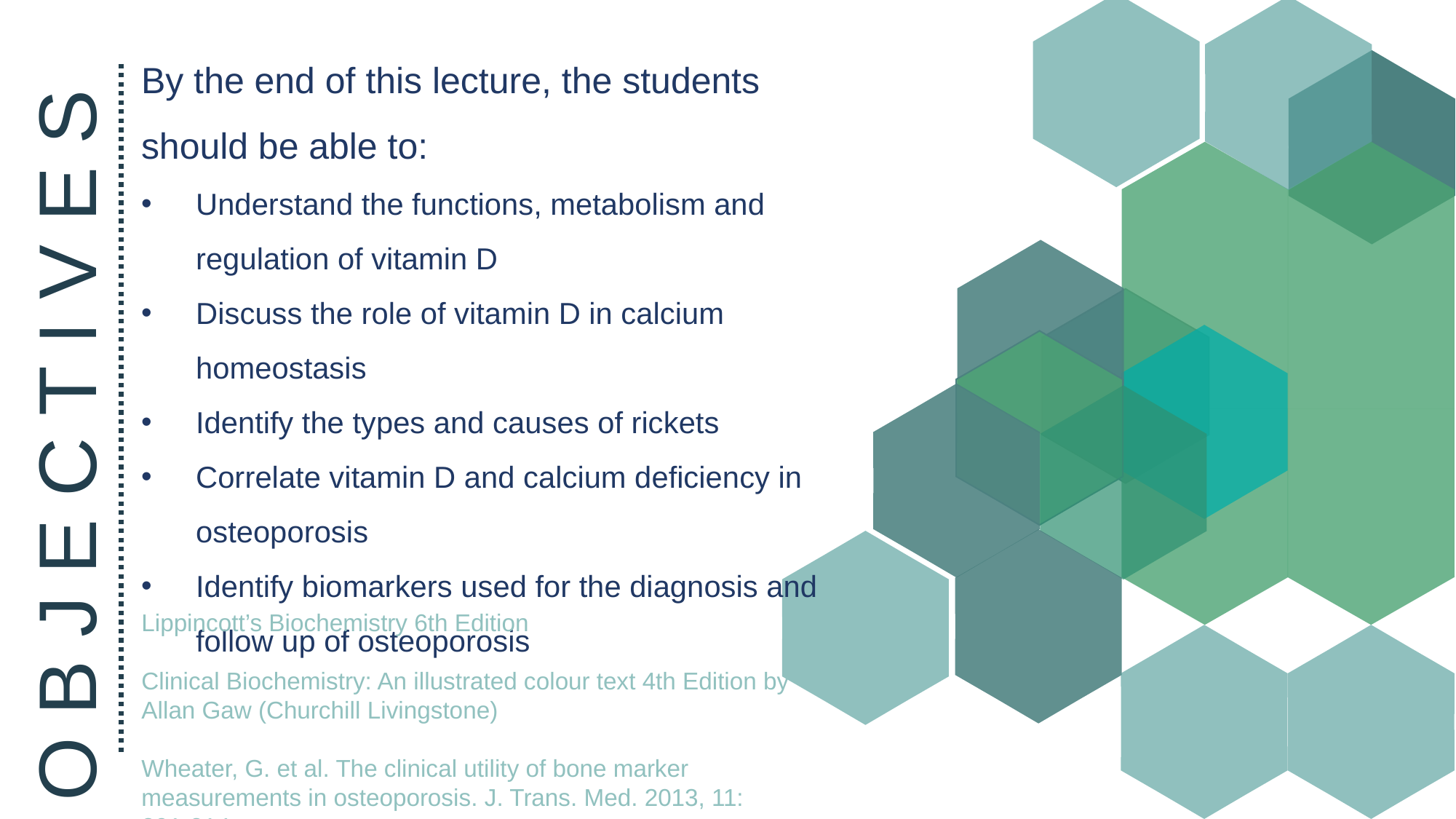

By the end of this lecture, the students should be able to:
Understand the functions, metabolism and regulation of vitamin D
Discuss the role of vitamin D in calcium homeostasis
Identify the types and causes of rickets
Correlate vitamin D and calcium deficiency in osteoporosis
Identify biomarkers used for the diagnosis and follow up of osteoporosis
Lippincott’s Biochemistry 6th Edition

Clinical Biochemistry: An illustrated colour text 4th Edition by Allan Gaw (Churchill Livingstone)

Wheater, G. et al. The clinical utility of bone marker measurements in osteoporosis. J. Trans. Med. 2013, 11: 201-214.